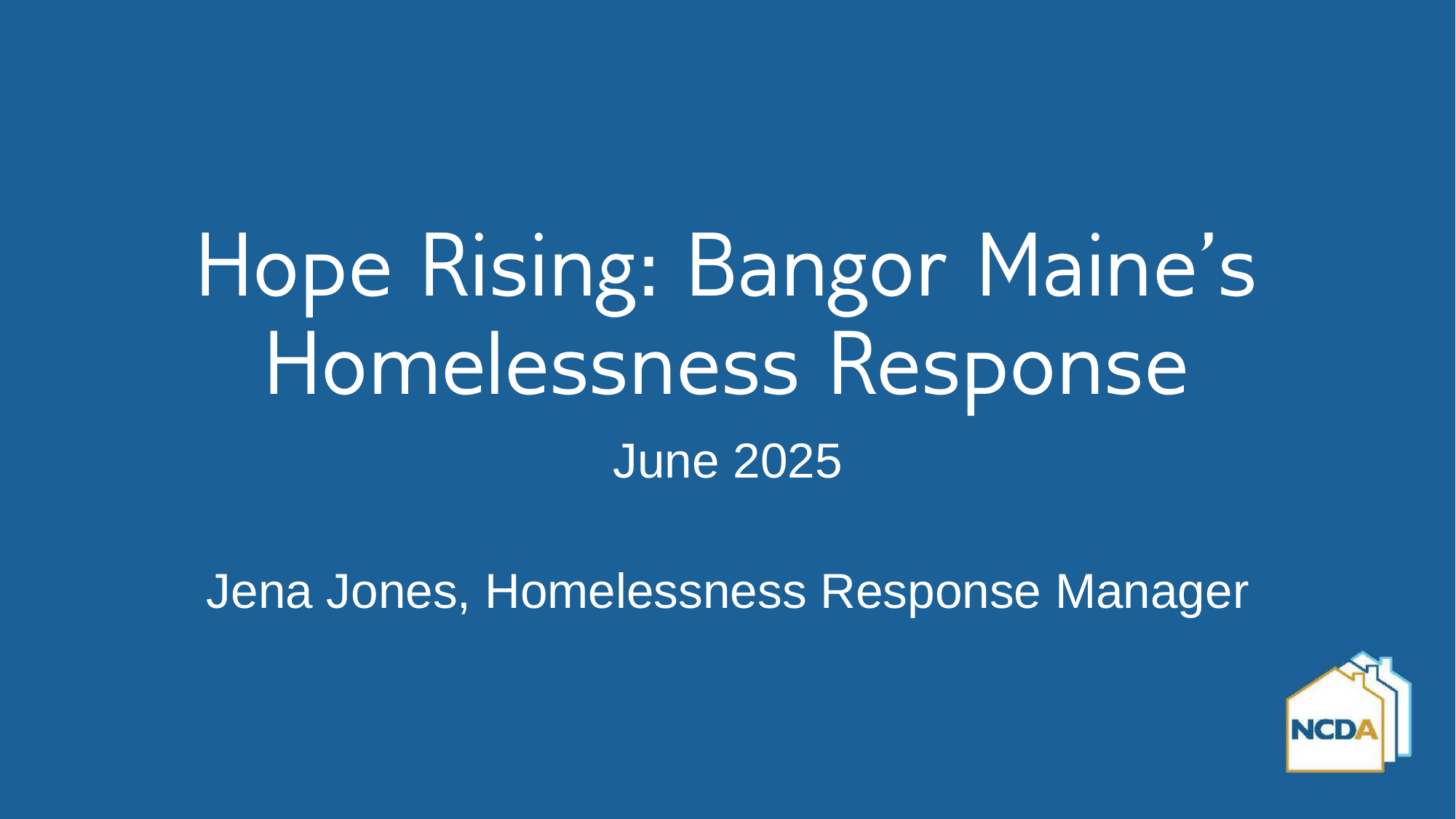

# Hope Rising: Bangor Maine’s Homelessness Response
June 2025

Jena Jones, Homelessness Response Manager